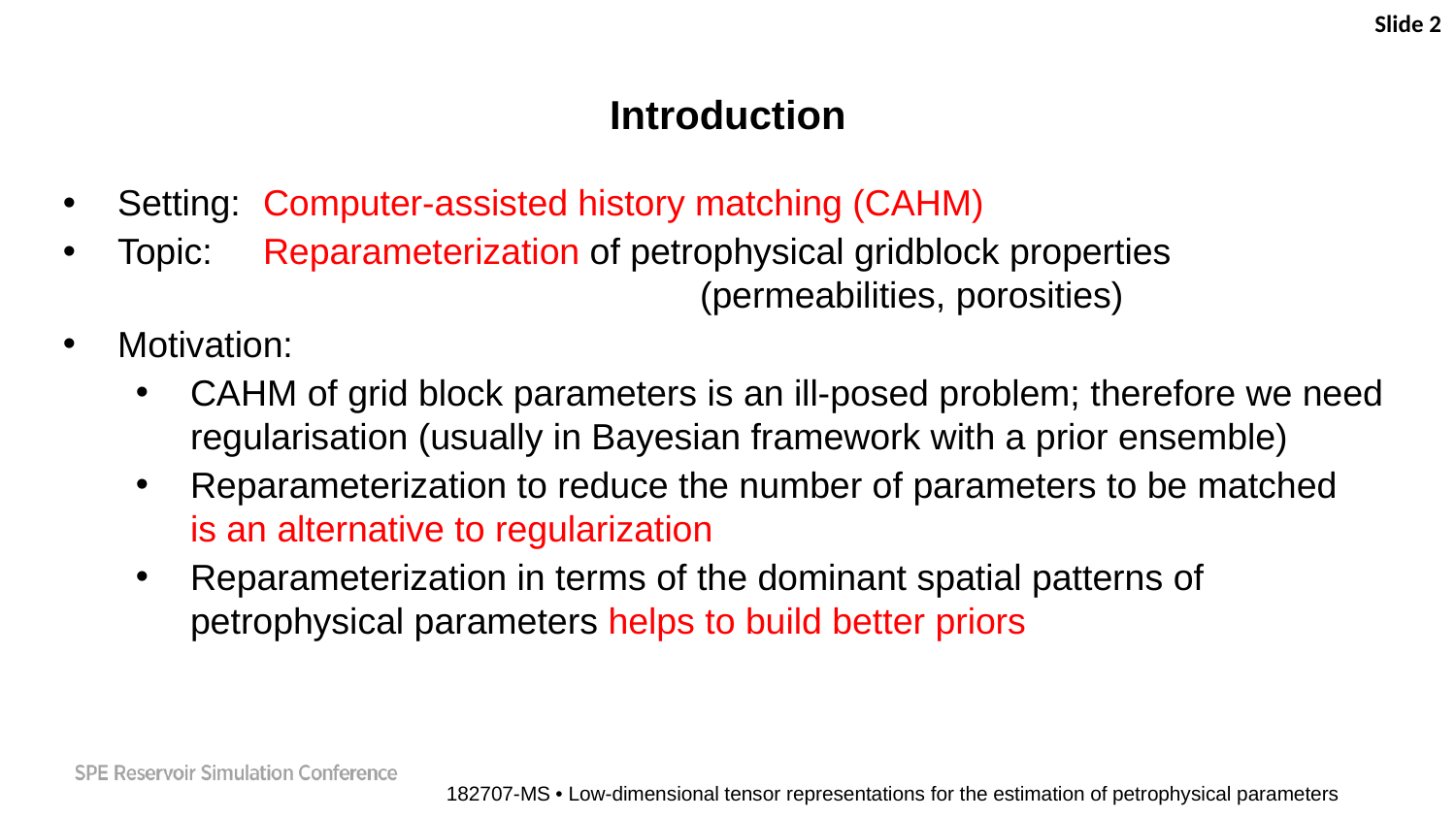

Slide 2
Introduction
Setting:	Computer-assisted history matching (CAHM)
Topic:	Reparameterization of petrophysical gridblock properties 					(permeabilities, porosities)
Motivation:
CAHM of grid block parameters is an ill-posed problem; therefore we need regularisation (usually in Bayesian framework with a prior ensemble)
Reparameterization to reduce the number of parameters to be matched
is an alternative to regularization
Reparameterization in terms of the dominant spatial patterns of petrophysical parameters helps to build better priors